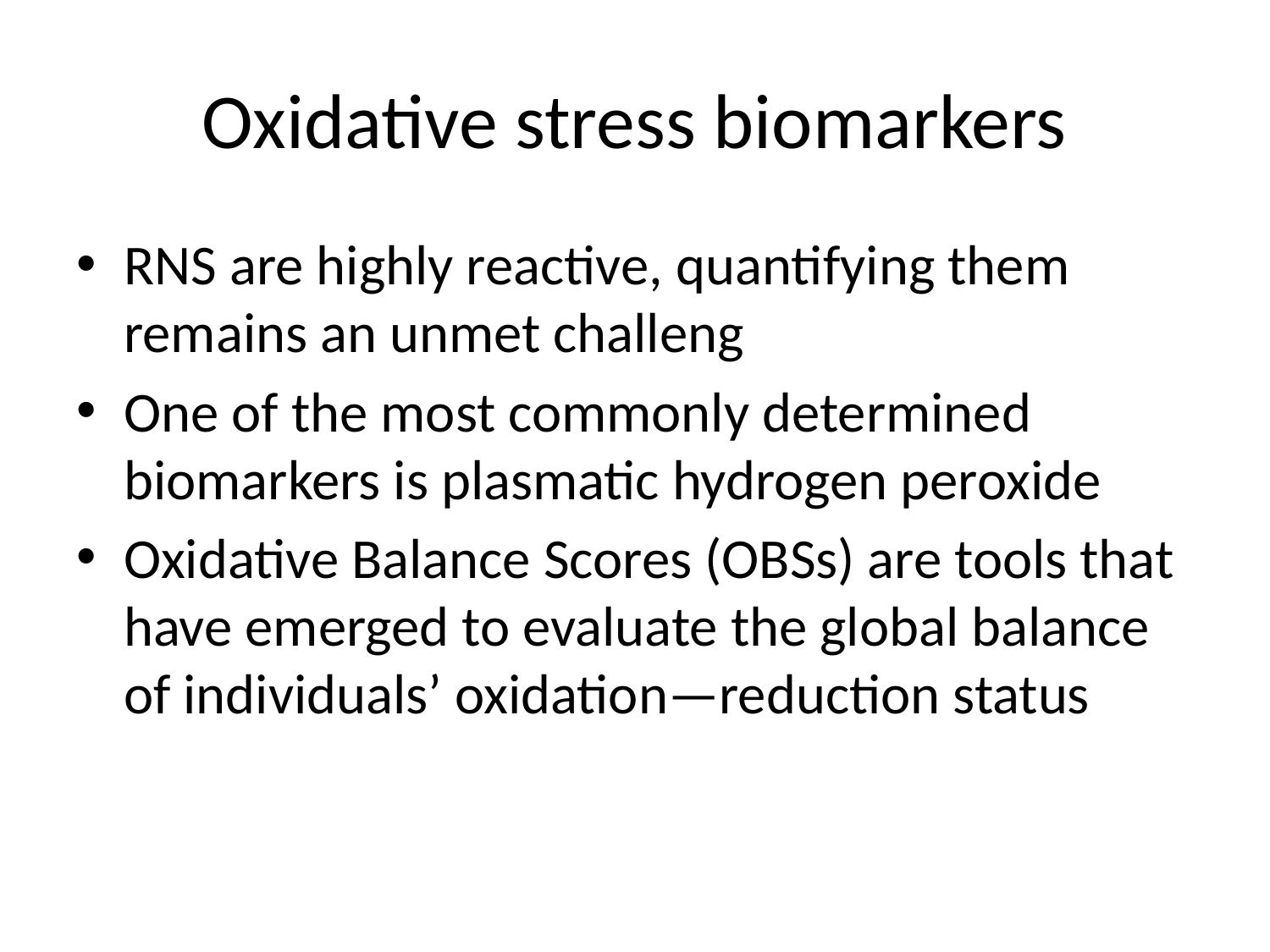

# Oxidative stress biomarkers
RNS are highly reactive, quantifying them remains an unmet challeng
One of the most commonly determined biomarkers is plasmatic hydrogen peroxide
Oxidative Balance Scores (OBSs) are tools that have emerged to evaluate the global balance of individuals’ oxidation—reduction status